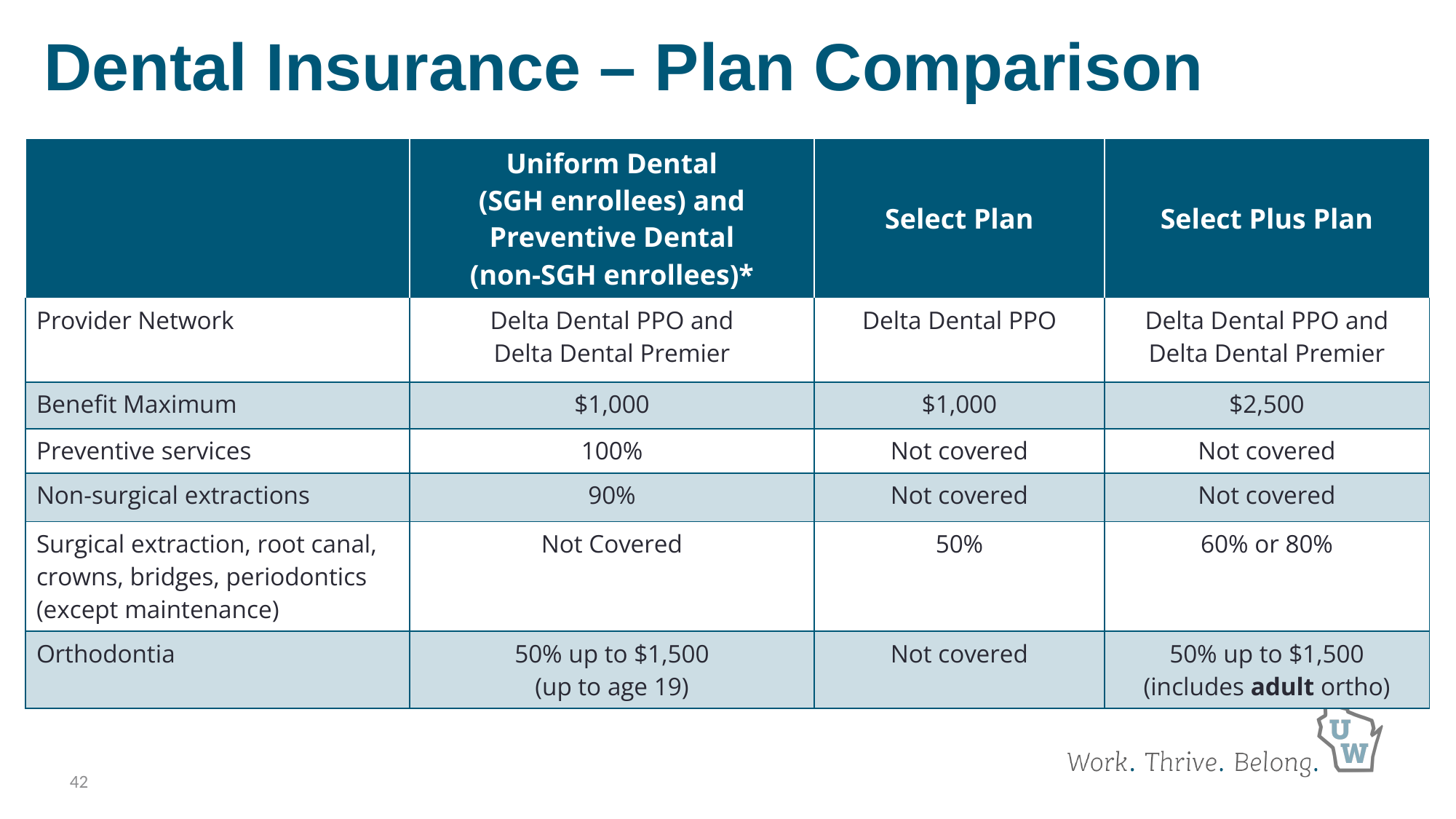

# Dental Insurance – Plan Comparison
|  | Uniform Dental (SGH enrollees) and Preventive Dental (non-SGH enrollees)\* | Select Plan | Select Plus Plan |
| --- | --- | --- | --- |
| Provider Network | Delta Dental PPO and Delta Dental Premier | Delta Dental PPO | Delta Dental PPO and Delta Dental Premier |
| Benefit Maximum | $1,000 | $1,000 | $2,500 |
| Preventive services | 100% | Not covered | Not covered |
| Non-surgical extractions | 90% | Not covered | Not covered |
| Surgical extraction, root canal, crowns, bridges, periodontics (except maintenance) | Not Covered | 50% | 60% or 80% |
| Orthodontia | 50% up to $1,500 (up to age 19) | Not covered | 50% up to $1,500 (includes adult ortho) |
42